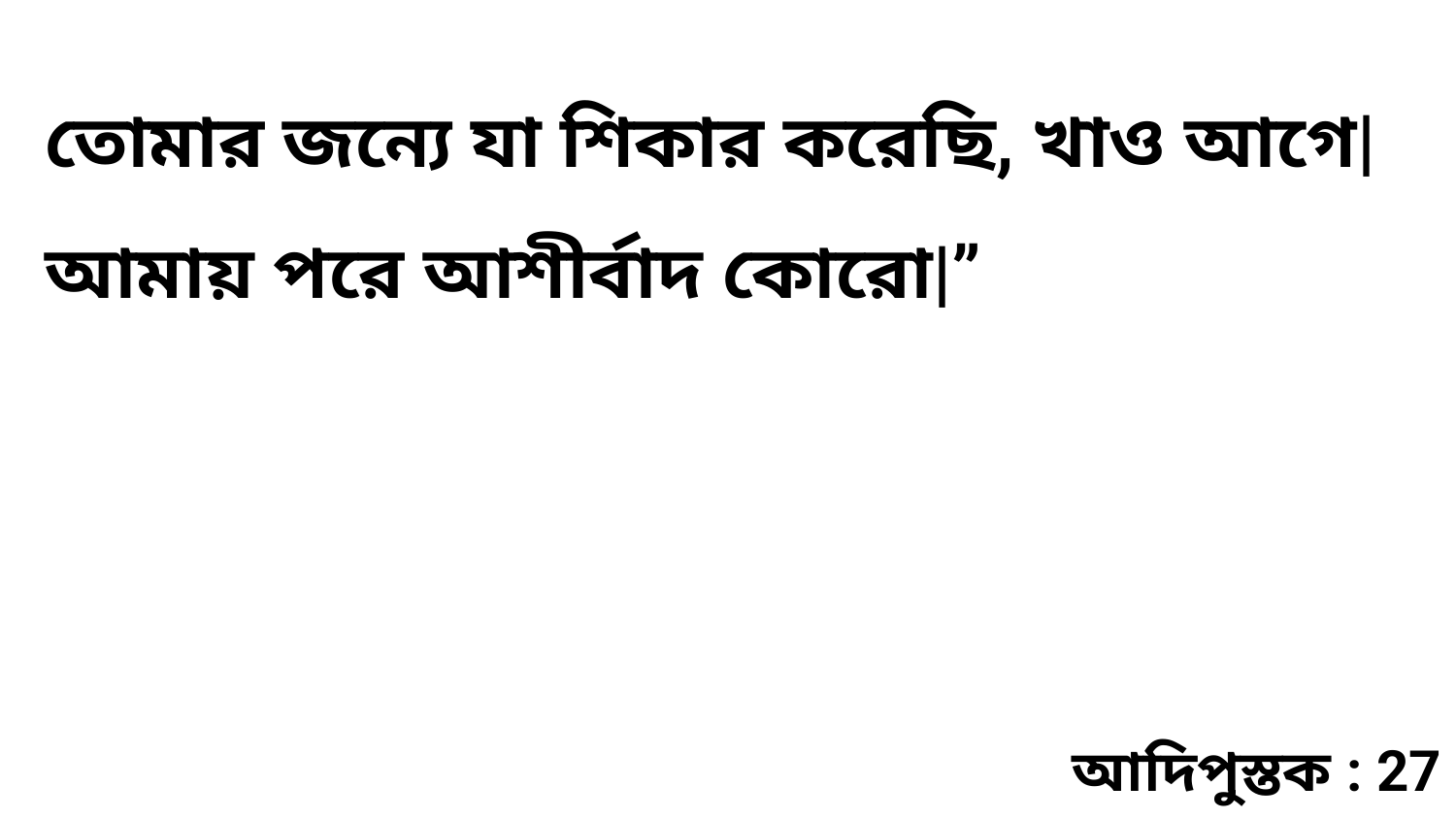

তোমার জন্যে যা শিকার করেছি, খাও আগে| আমায় পরে আশীর্বাদ কোরো|”
আদিপুস্তক : 27